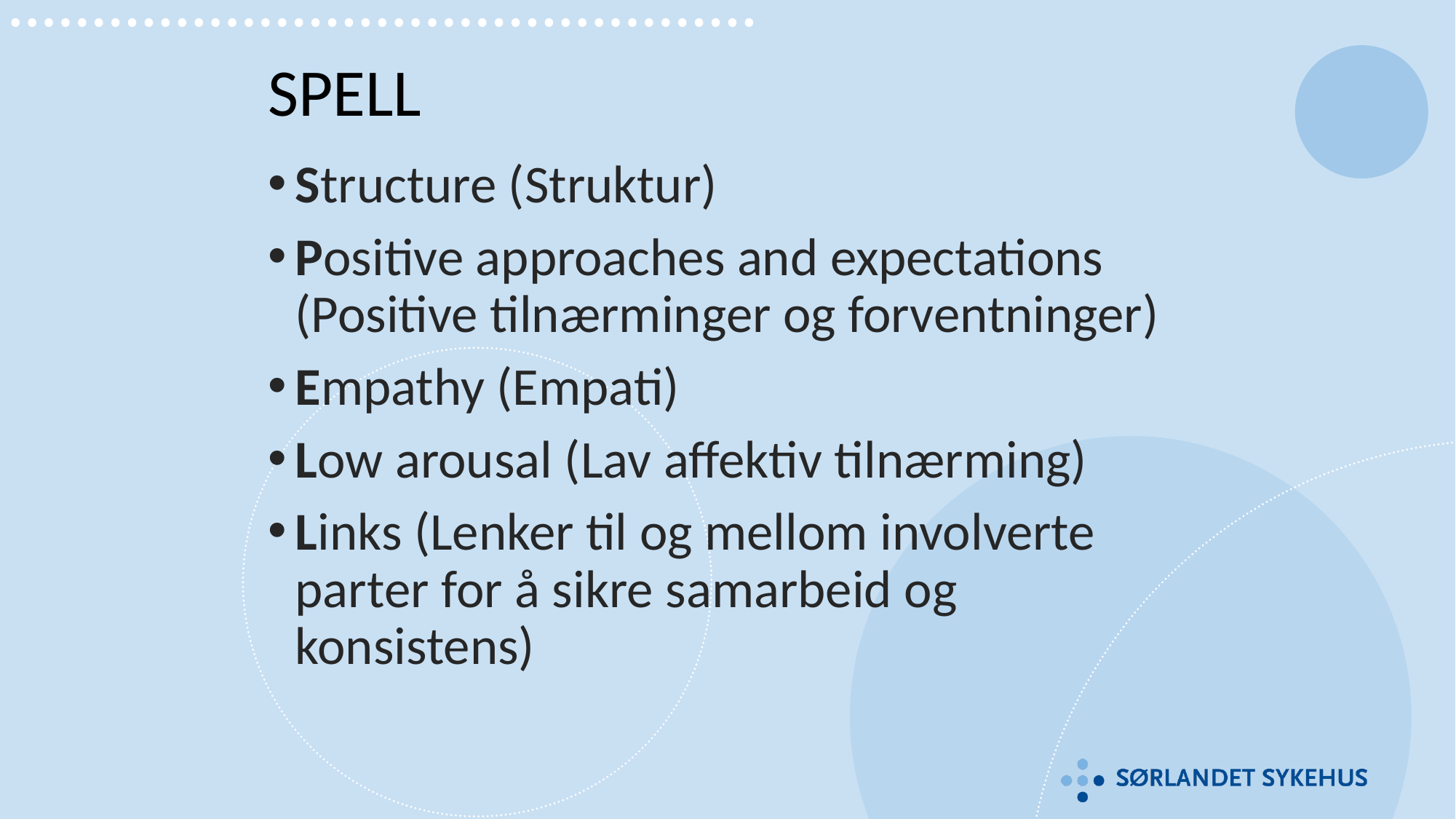

# SPELL
Structure (Struktur)
Positive approaches and expectations (Positive tilnærminger og forventninger)
Empathy (Empati)
Low arousal (Lav affektiv tilnærming)
Links (Lenker til og mellom involverte parter for å sikre samarbeid og konsistens)